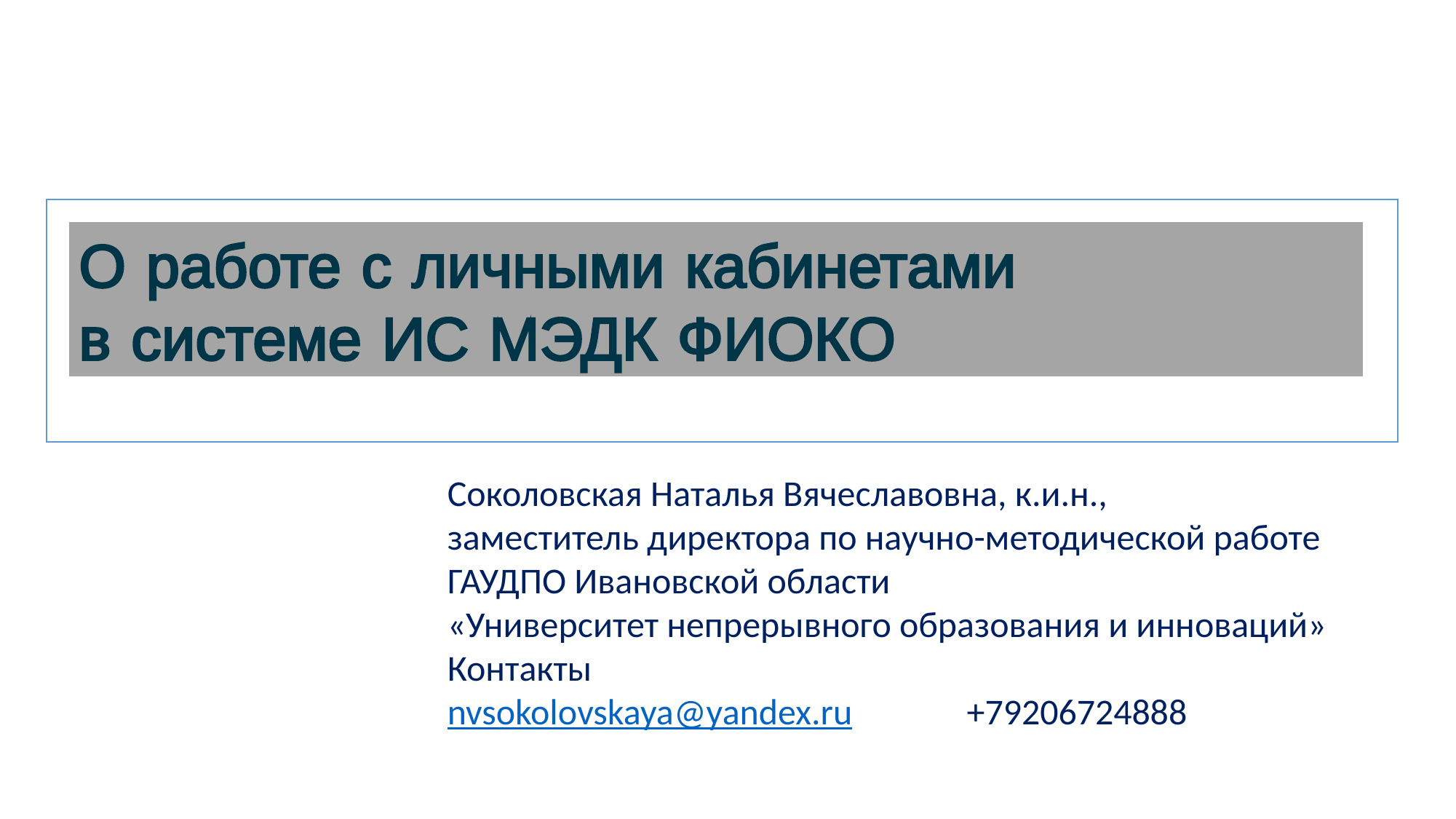

О работе с личными кабинетами
в системе ИС МЭДК ФИОКО
Соколовская Наталья Вячеславовна, к.и.н.,
заместитель директора по научно-методической работе
ГАУДПО Ивановской области
«Университет непрерывного образования и инноваций»
Контакты
nvsokolovskaya@yandex.ru              +79206724888